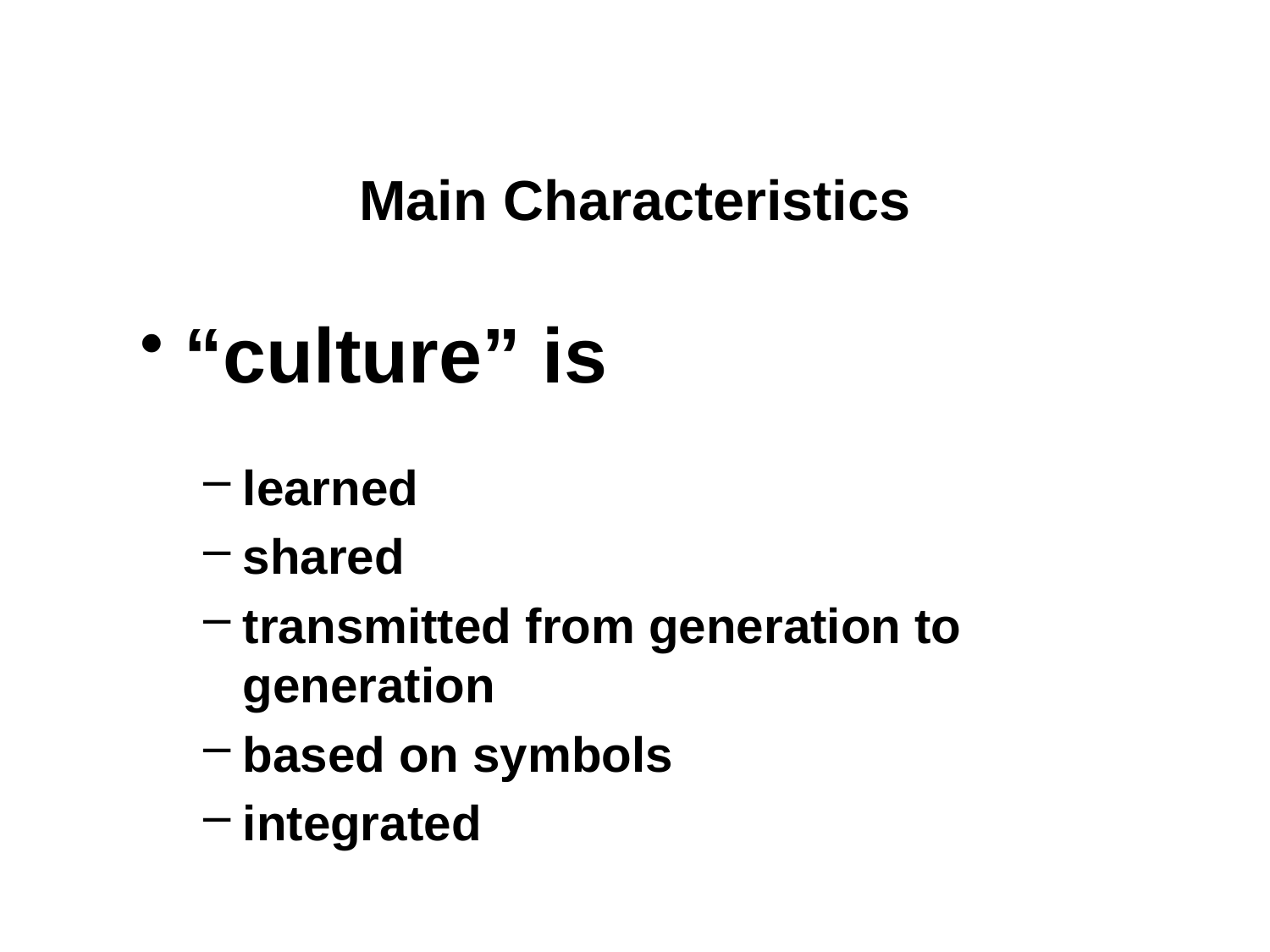

Main Characteristics
 “culture” is

learned
shared
transmitted from generation to generation
based on symbols
integrated